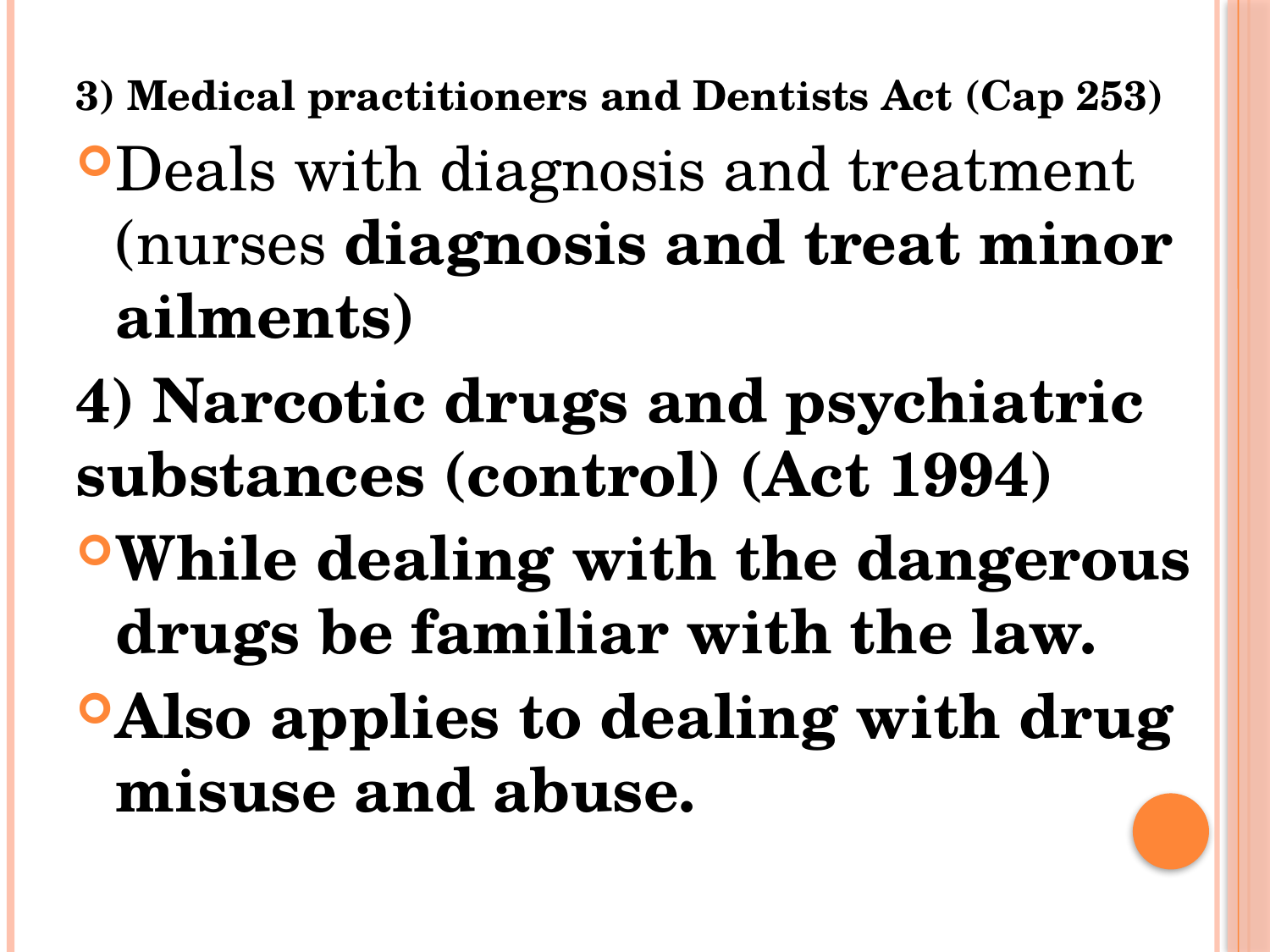

3) Medical practitioners and Dentists Act (Cap 253)
Deals with diagnosis and treatment (nurses diagnosis and treat minor ailments)
4) Narcotic drugs and psychiatric substances (control) (Act 1994)
While dealing with the dangerous drugs be familiar with the law.
Also applies to dealing with drug misuse and abuse.